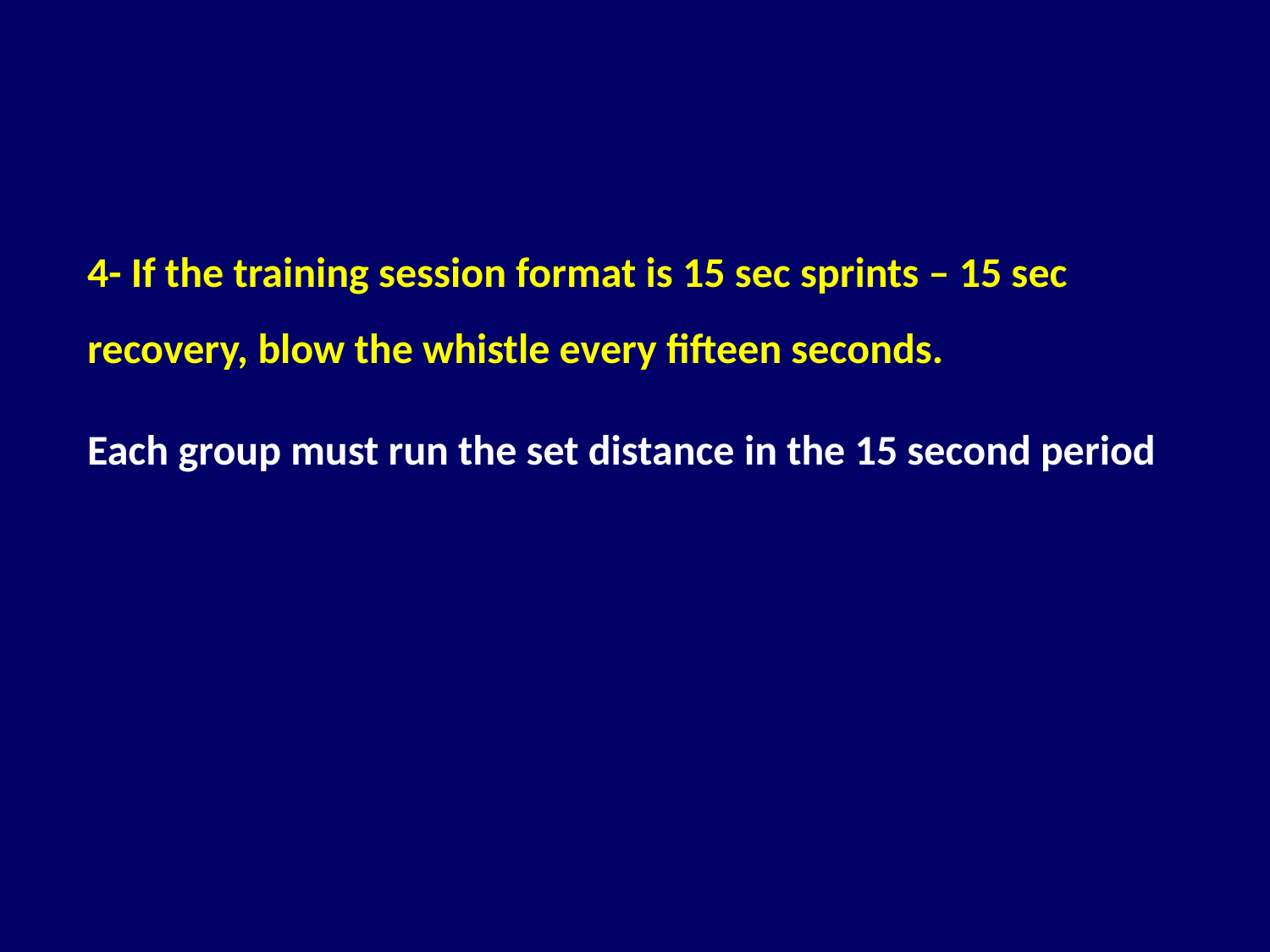

4- If the training session format is 15 sec sprints – 15 sec recovery, blow the whistle every fifteen seconds.

Each group must run the set distance in the 15 second period